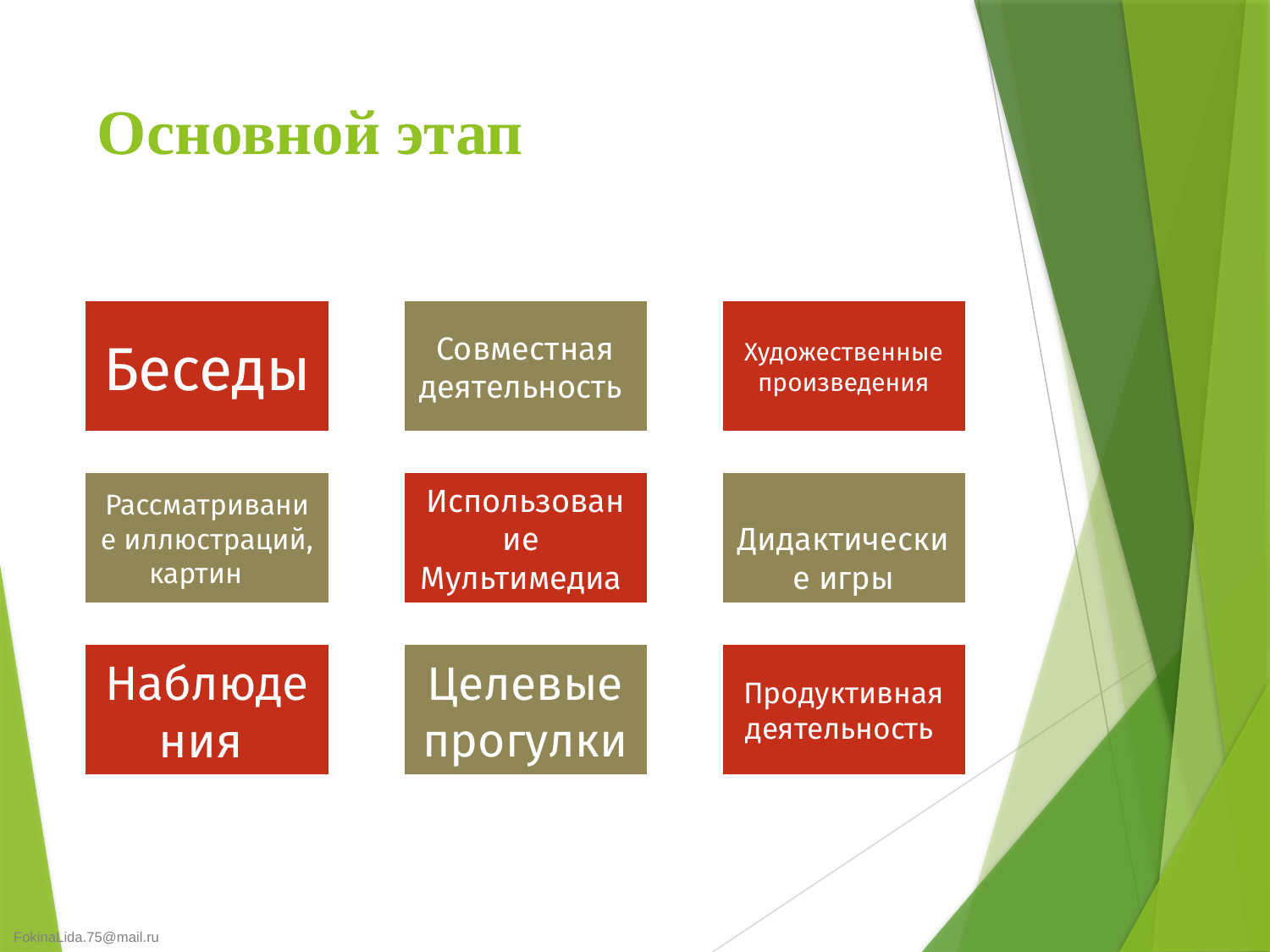

# Основной этап
Беседы
Совместная деятельность
Художественные
 произведения
Рассматривание иллюстраций, картин
Использование
Мультимедиа
 Дидактические игры
Наблюдения
Целевые прогулки
Продуктивная деятельность